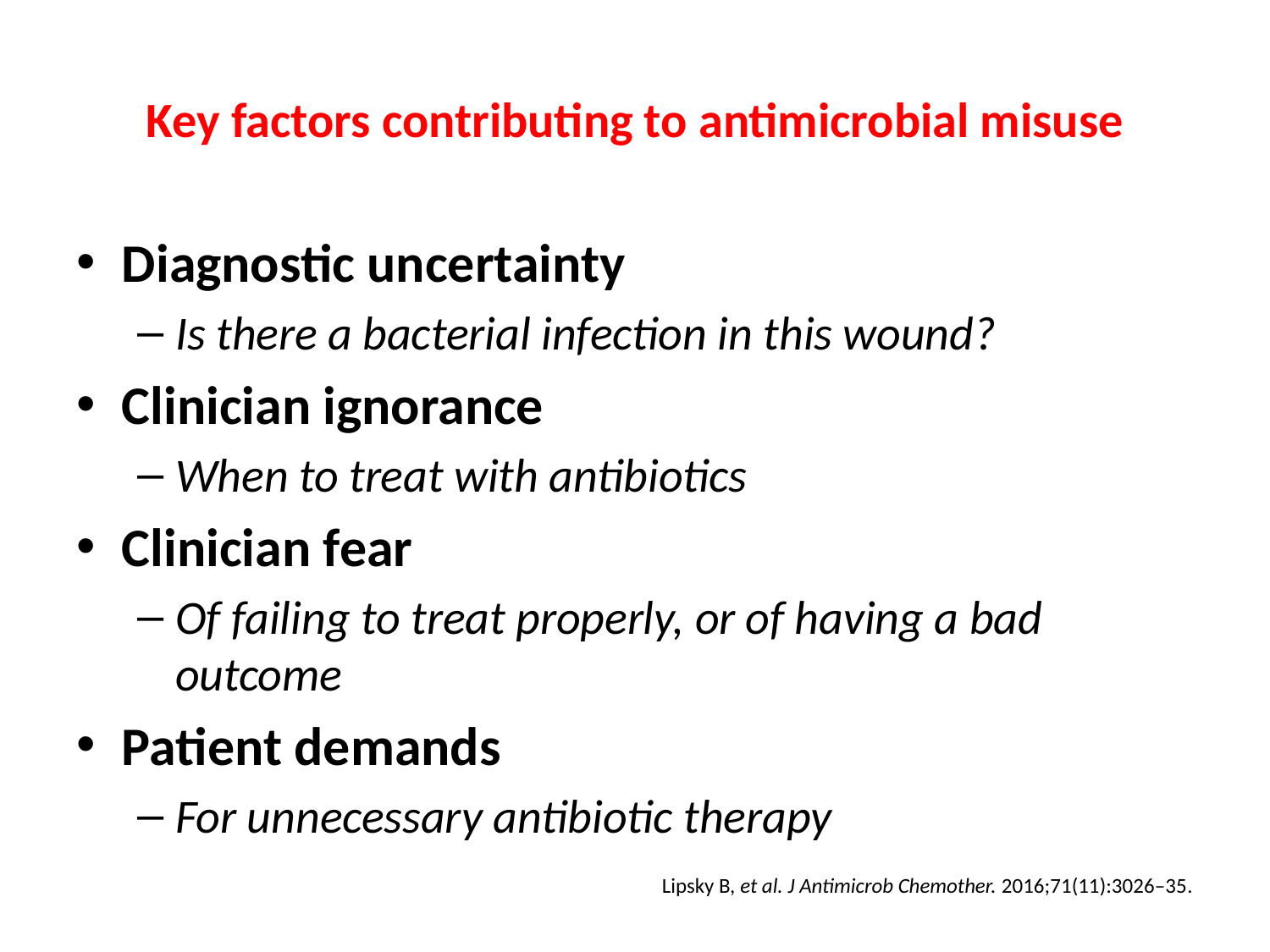

# Key factors contributing to antimicrobial misuse
Diagnostic uncertainty
Is there a bacterial infection in this wound?
Clinician ignorance
When to treat with antibiotics
Clinician fear
Of failing to treat properly, or of having a bad outcome
Patient demands
For unnecessary antibiotic therapy

Lipsky B, et al. J Antimicrob Chemother. 2016;71(11):3026–35.